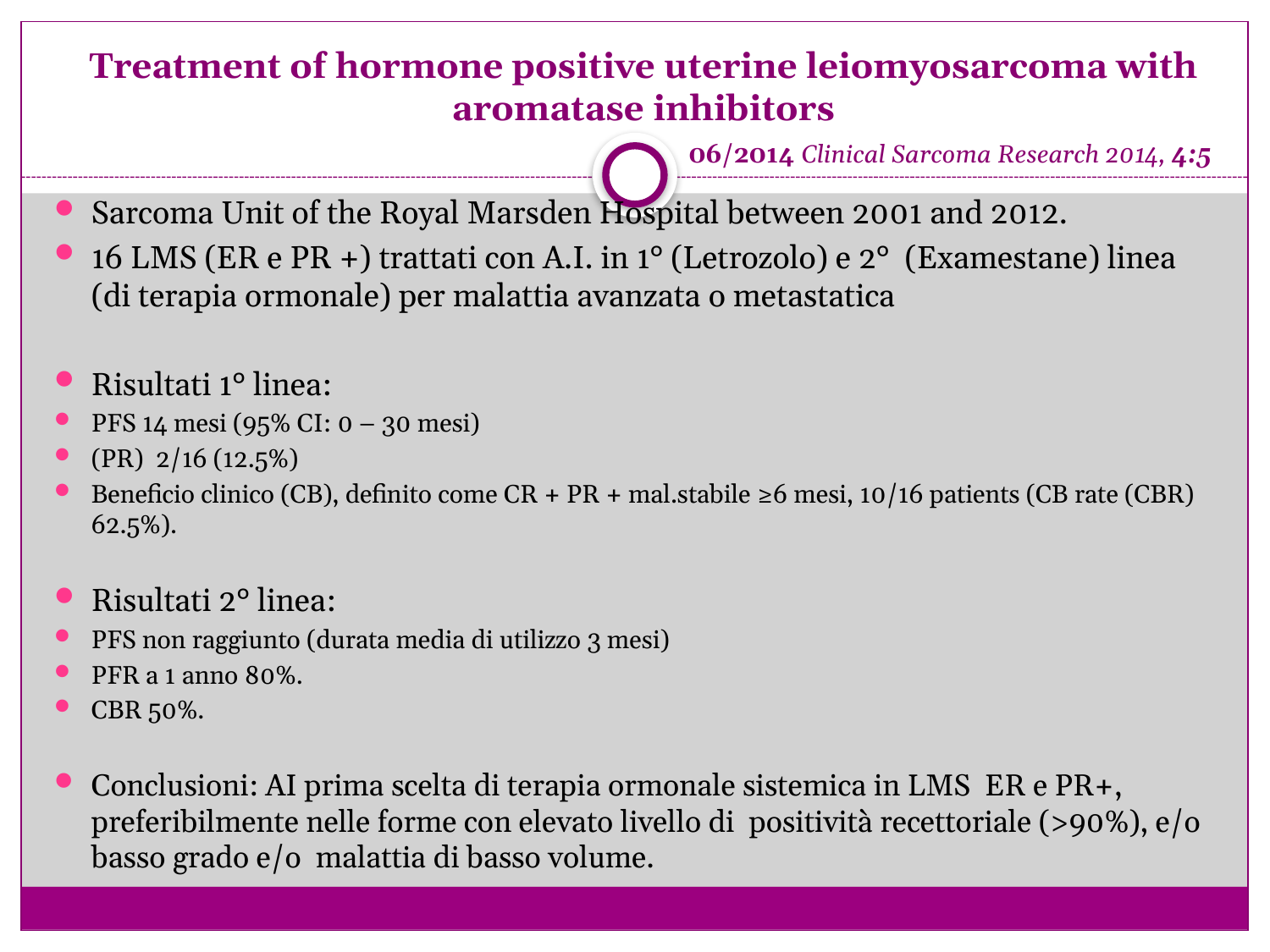

# Treatment of hormone positive uterine leiomyosarcoma with aromatase inhibitors 06/2014 Clinical Sarcoma Research 2014, 4:5
Sarcoma Unit of the Royal Marsden Hospital between 2001 and 2012.
16 LMS (ER e PR +) trattati con A.I. in 1° (Letrozolo) e 2°  (Examestane) linea (di terapia ormonale) per malattia avanzata o metastatica

Risultati 1° linea:
PFS 14 mesi (95% CI: 0 – 30 mesi)
(PR)  2/16 (12.5%)
Beneficio clinico (CB), definito come CR + PR + mal.stabile ≥6 mesi, 10/16 patients (CB rate (CBR) 62.5%).

Risultati 2° linea:
PFS non raggiunto (durata media di utilizzo 3 mesi)
PFR a 1 anno 80%.
CBR 50%.

Conclusioni: AI prima scelta di terapia ormonale sistemica in LMS  ER e PR+, preferibilmente nelle forme con elevato livello di  positività recettoriale (>90%), e/o basso grado e/o  malattia di basso volume.